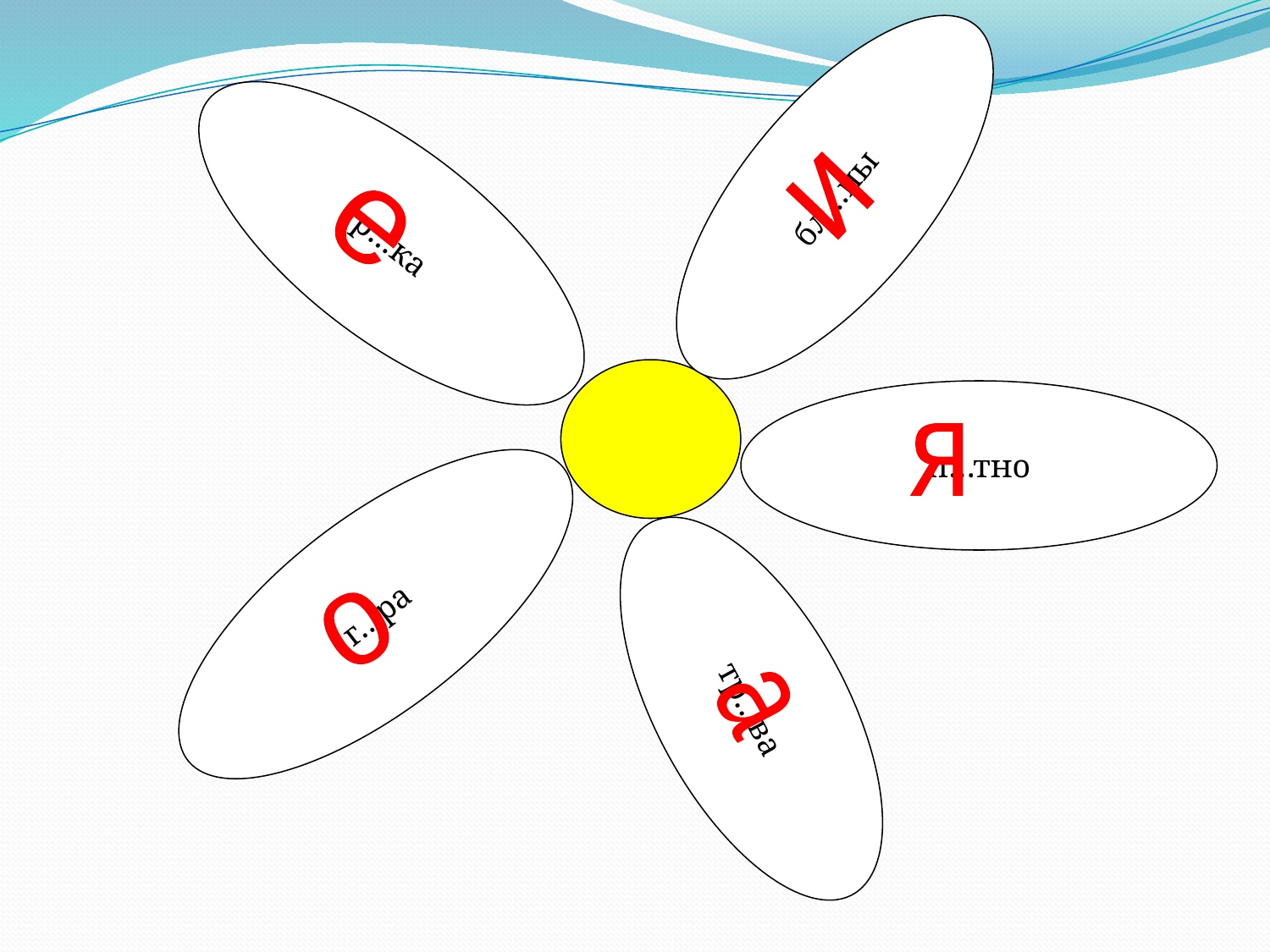

бл…ны
р…ка
и
е

п…тно
я
г…ра
о
тр…ва
а